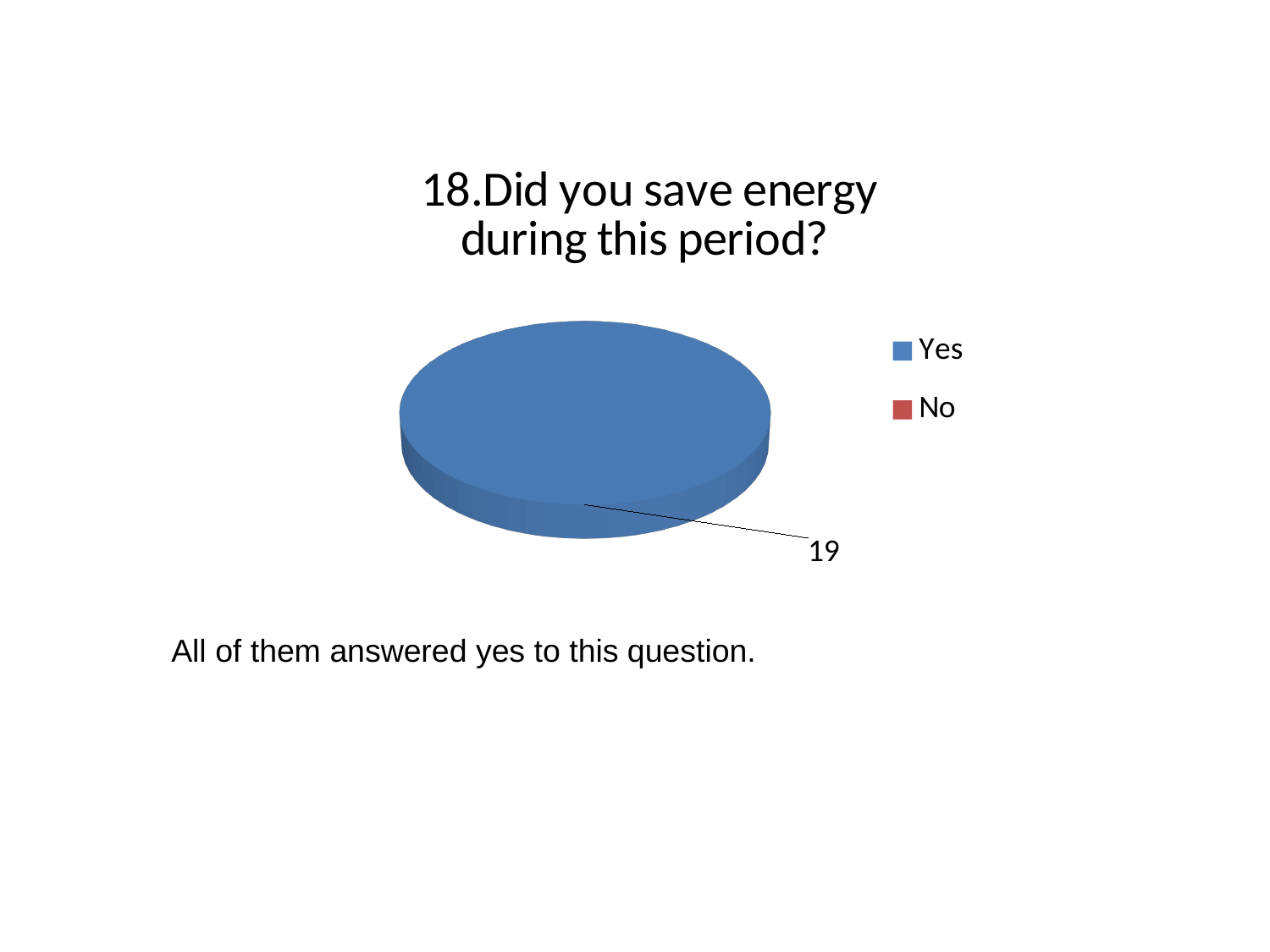

[unsupported chart]

All of them answered yes to this question.